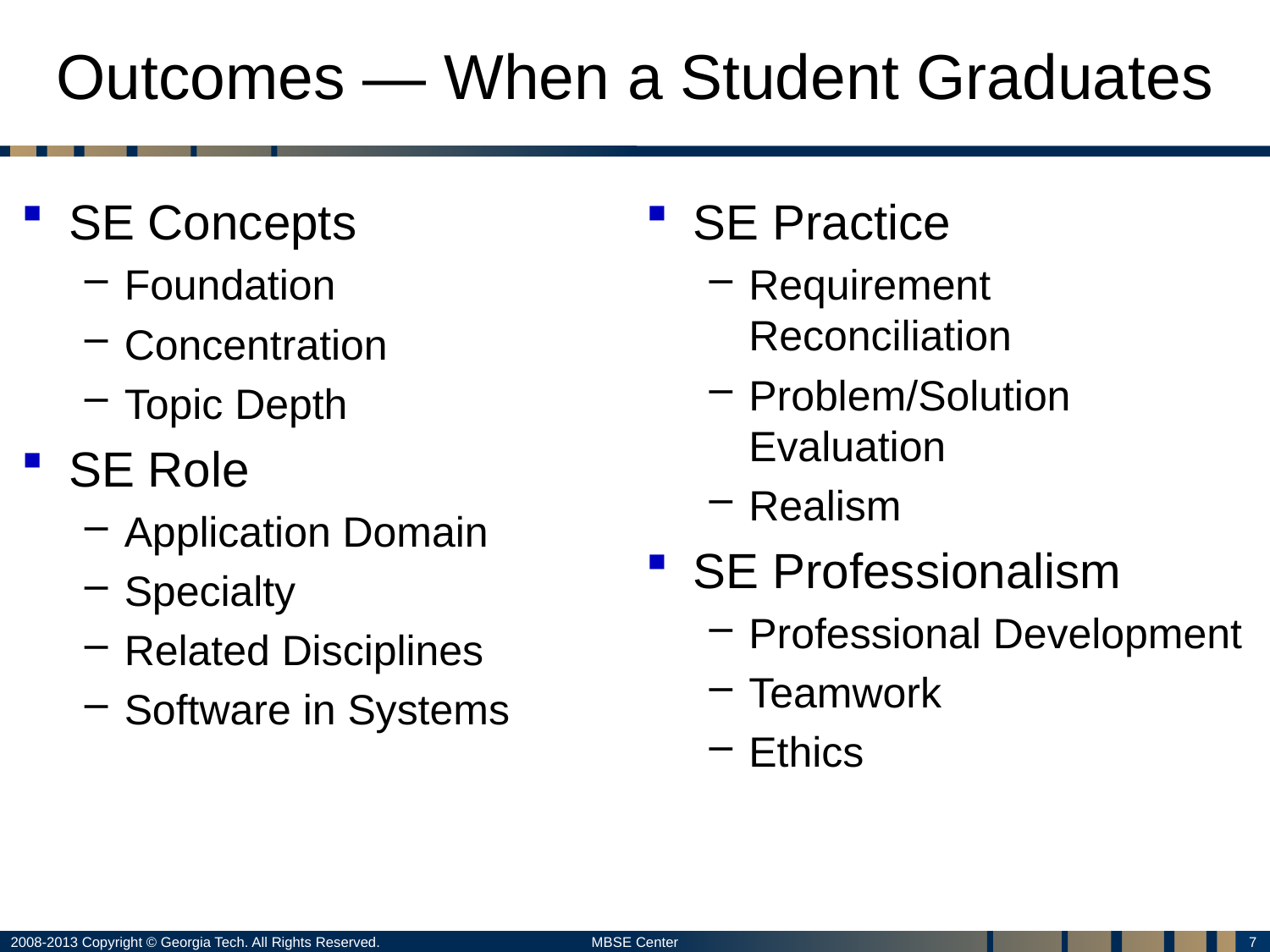

# Outcomes — When a Student Graduates
SE Concepts
Foundation
Concentration
Topic Depth
SE Role
Application Domain
Specialty
Related Disciplines
Software in Systems
SE Practice
Requirement Reconciliation
Problem/Solution Evaluation
Realism
SE Professionalism
Professional Development
Teamwork
Ethics